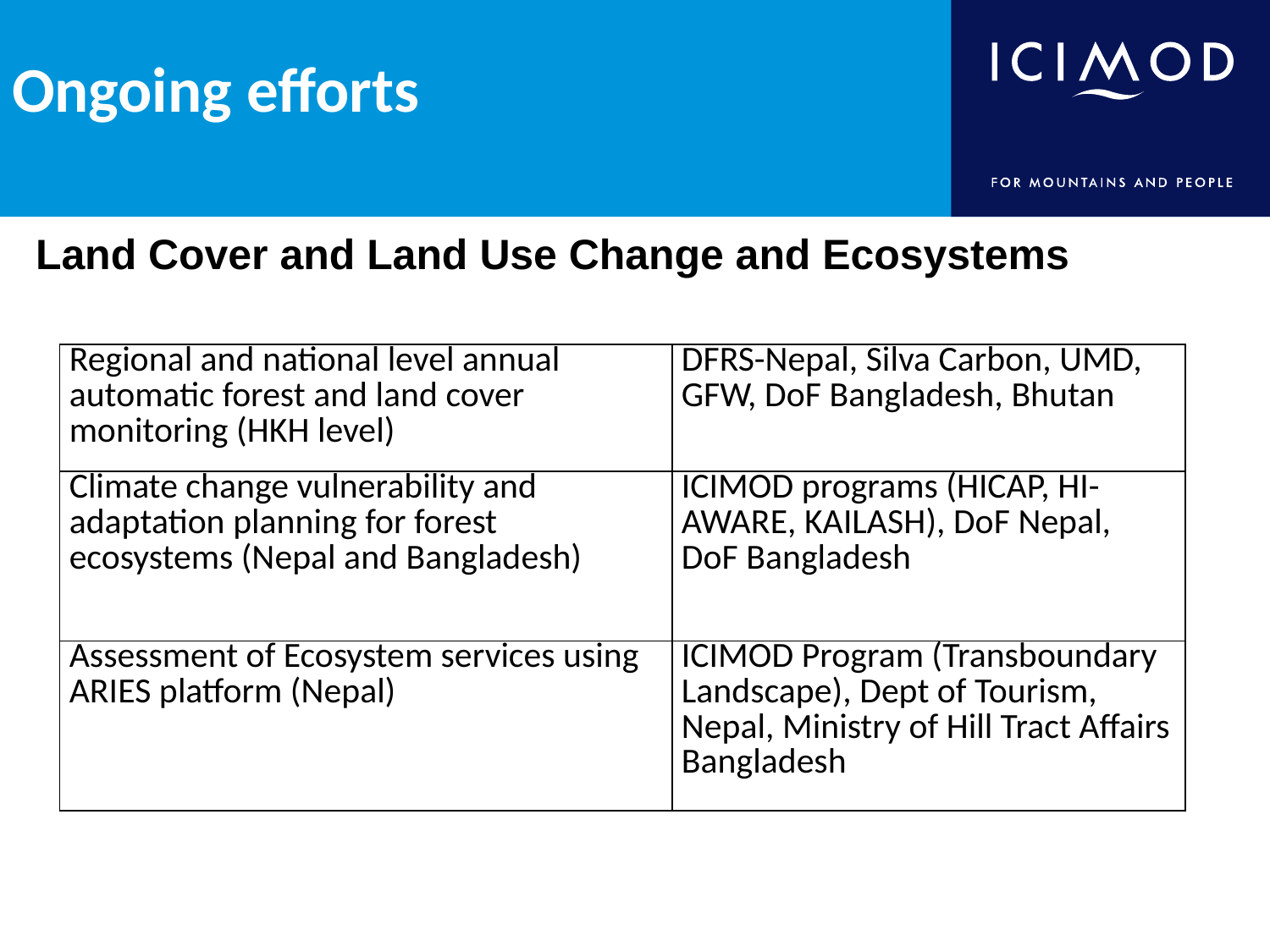

# Ongoing efforts
Land Cover and Land Use Change and Ecosystems
| Regional and national level annual automatic forest and land cover monitoring (HKH level) | DFRS-Nepal, Silva Carbon, UMD, GFW, DoF Bangladesh, Bhutan |
| --- | --- |
| Climate change vulnerability and adaptation planning for forest ecosystems (Nepal and Bangladesh) | ICIMOD programs (HICAP, HI-AWARE, KAILASH), DoF Nepal, DoF Bangladesh |
| Assessment of Ecosystem services using ARIES platform (Nepal) | ICIMOD Program (Transboundary Landscape), Dept of Tourism, Nepal, Ministry of Hill Tract Affairs Bangladesh |